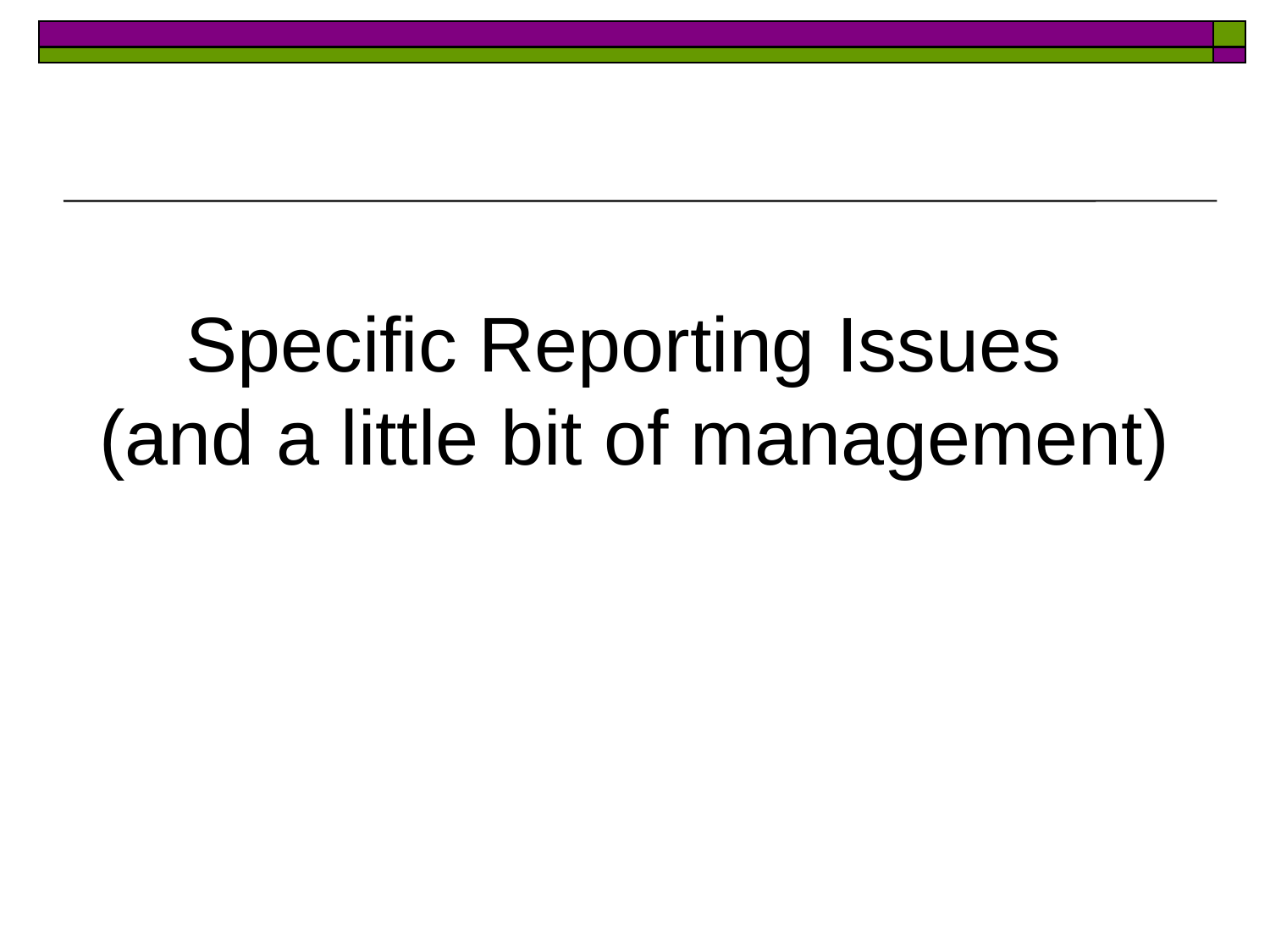

# Specific Reporting Issues (and a little bit of management)